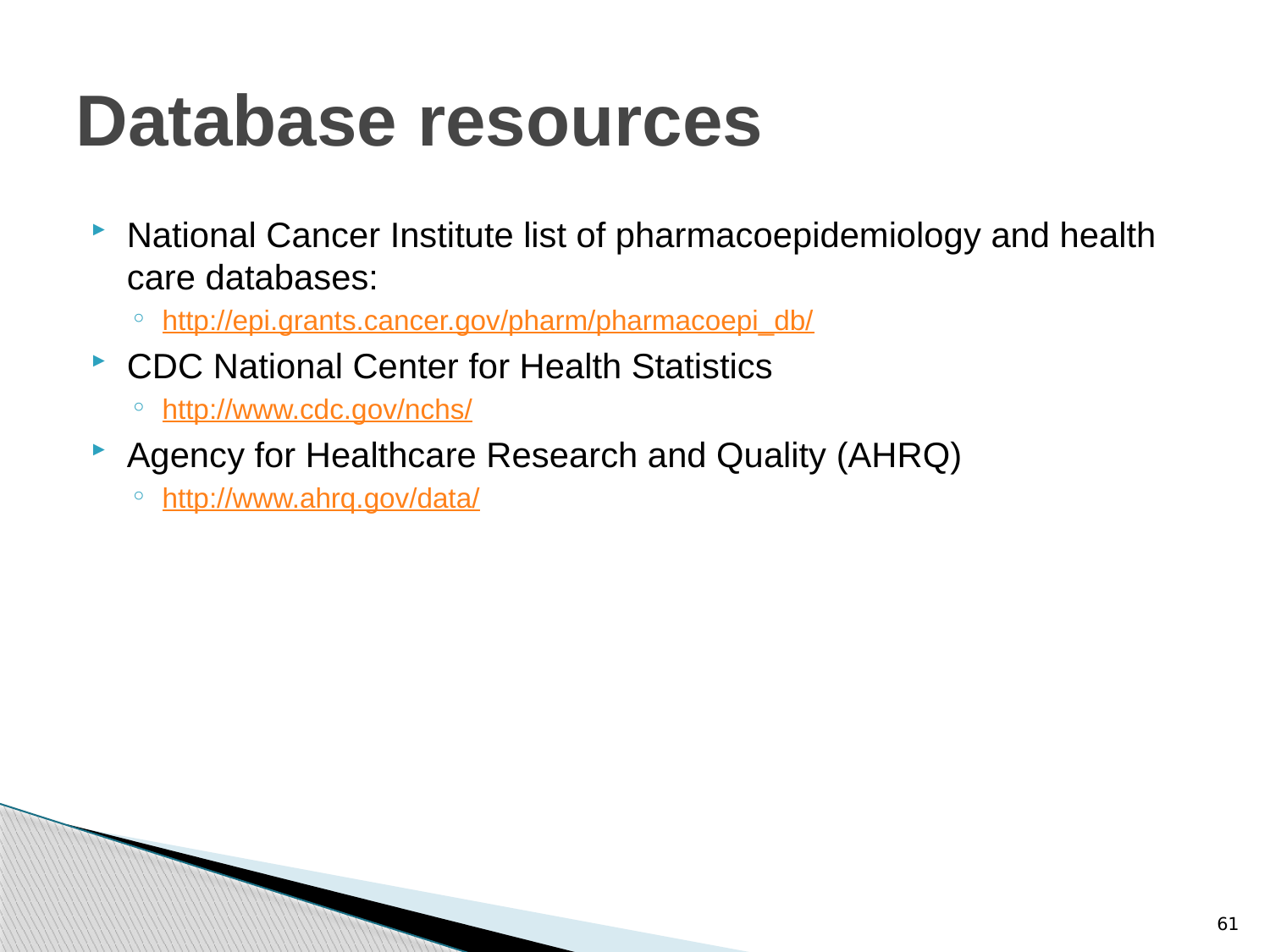

# Database resources
National Cancer Institute list of pharmacoepidemiology and health care databases:
http://epi.grants.cancer.gov/pharm/pharmacoepi_db/
CDC National Center for Health Statistics
http://www.cdc.gov/nchs/
Agency for Healthcare Research and Quality (AHRQ)
http://www.ahrq.gov/data/

61